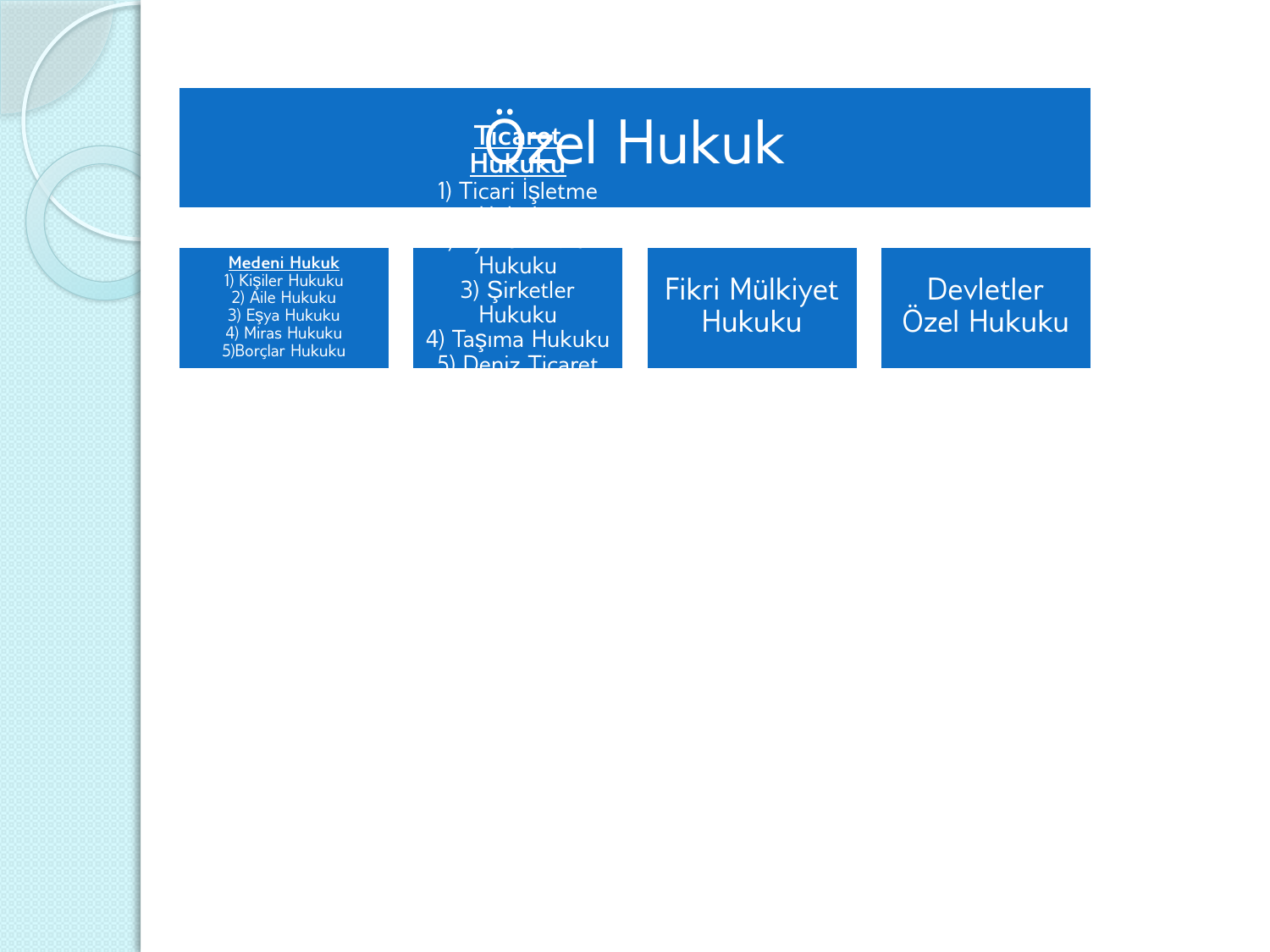

Özel Hukuk
Medeni Hukuk
1) Kişiler Hukuku
2) Aile Hukuku
3) Eşya Hukuku
4) Miras Hukuku
5)Borçlar Hukuku
Ticaret Hukuku
1) Ticari İşletme Hukuku
2)Kıymetli Evrak Hukuku
3) Şirketler Hukuku
4) Taşıma Hukuku
5) Deniz Ticaret Hukuku
6) Sigorta Hukuku
Fikri Mülkiyet Hukuku
Devletler Özel Hukuku